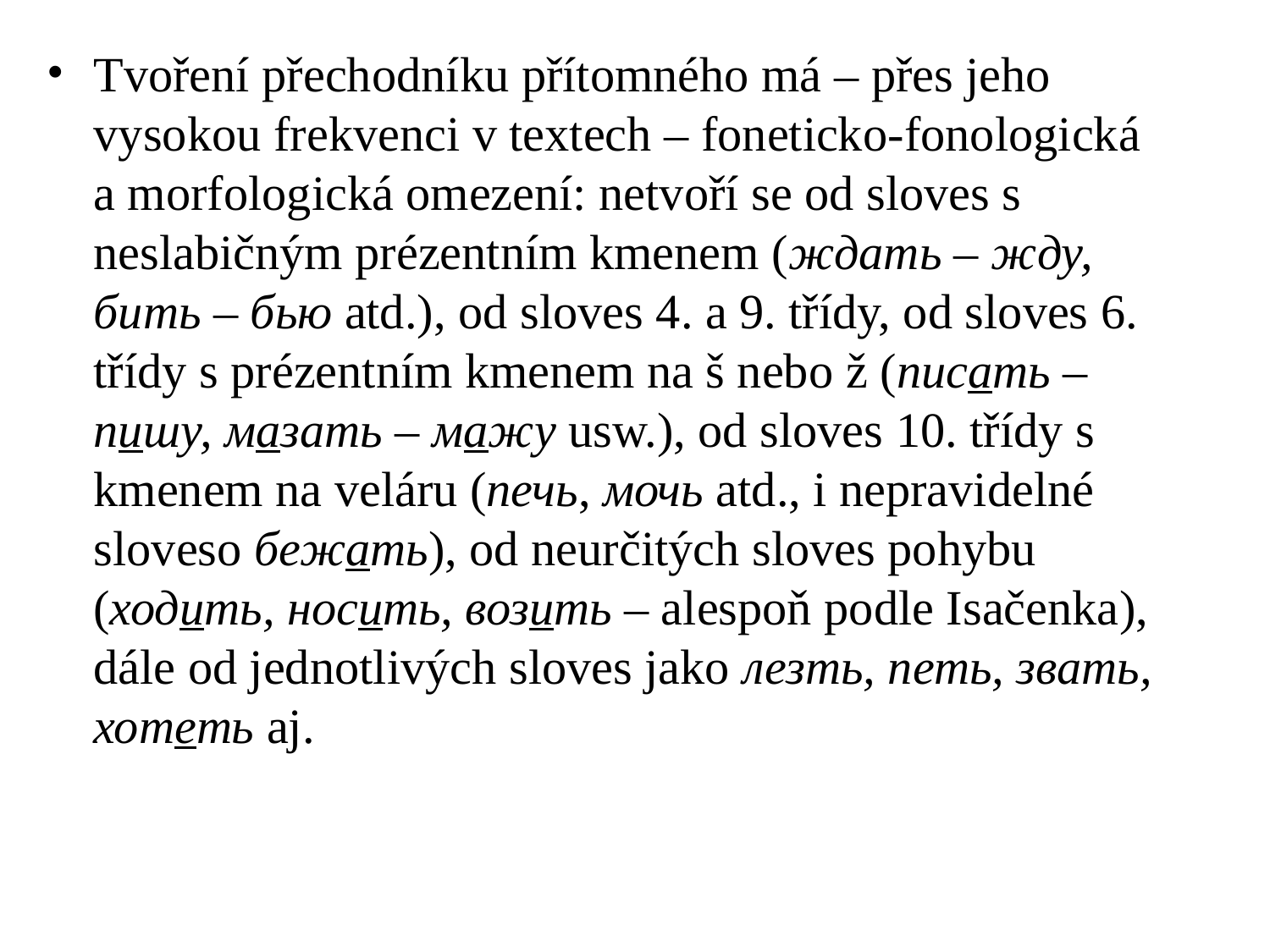

# Tvoření přechodníku přítomného má – přes jeho vysokou frekvenci v textech – foneticko-fonologická a morfologická omezení: netvoří se od sloves s neslabičným prézentním kmenem (ждать – жду, бить – бью atd.), od sloves 4. a 9. třídy, od sloves 6. třídy s prézentním kmenem na š nebo ž (писать – пишу, мазать – мажу usw.), od sloves 10. třídy s kmenem na veláru (печь, мочь atd., i nepravidelné sloveso бежать), od neurčitých sloves pohybu (ходить, носить, возить – alespoň podle Isačenka), dále od jednotlivých sloves jako лезть, петь, звать, хотеть aj.